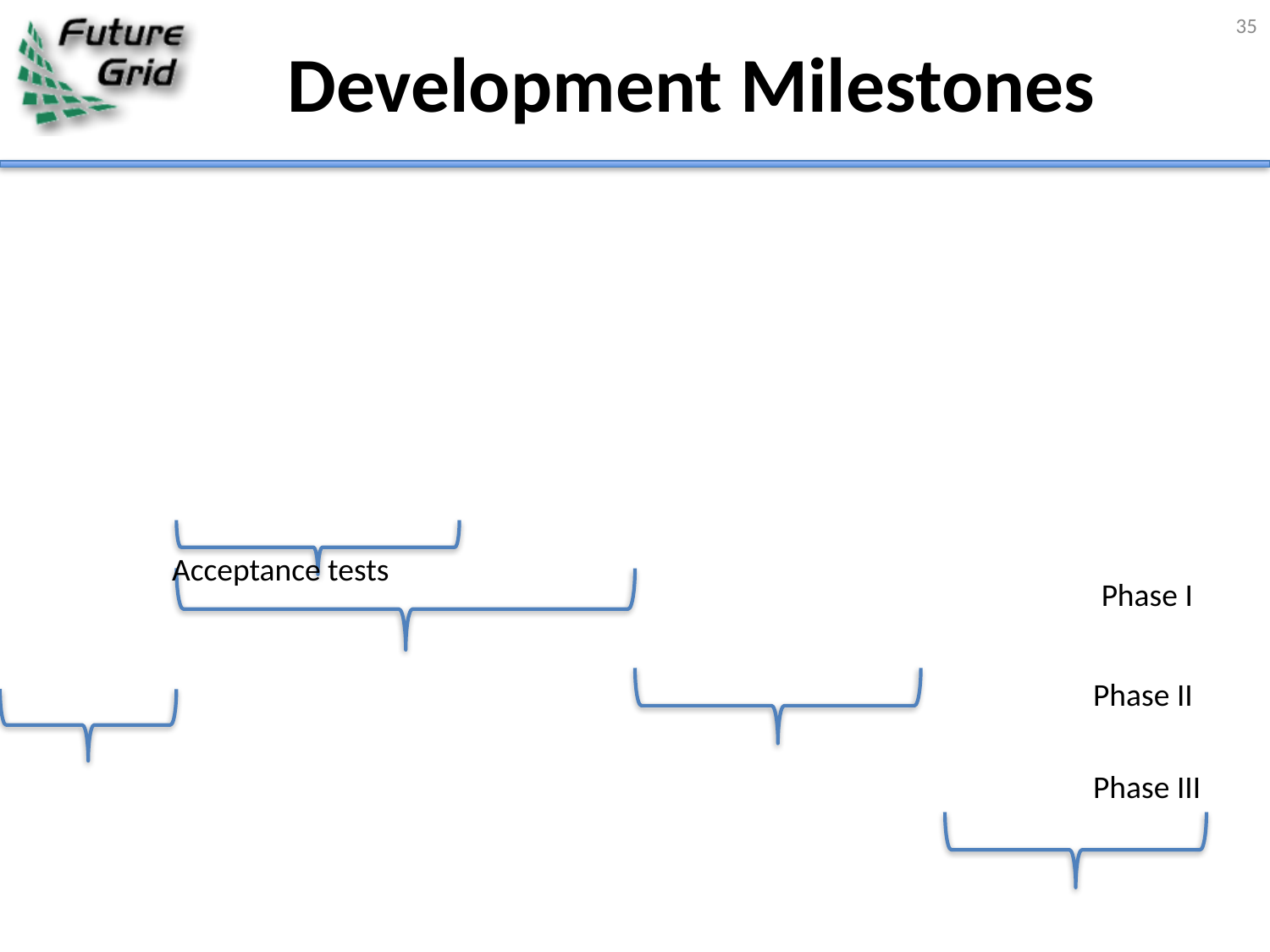

35
# Development Milestones

Acceptance tests

Phase I

Phase II

Phase III